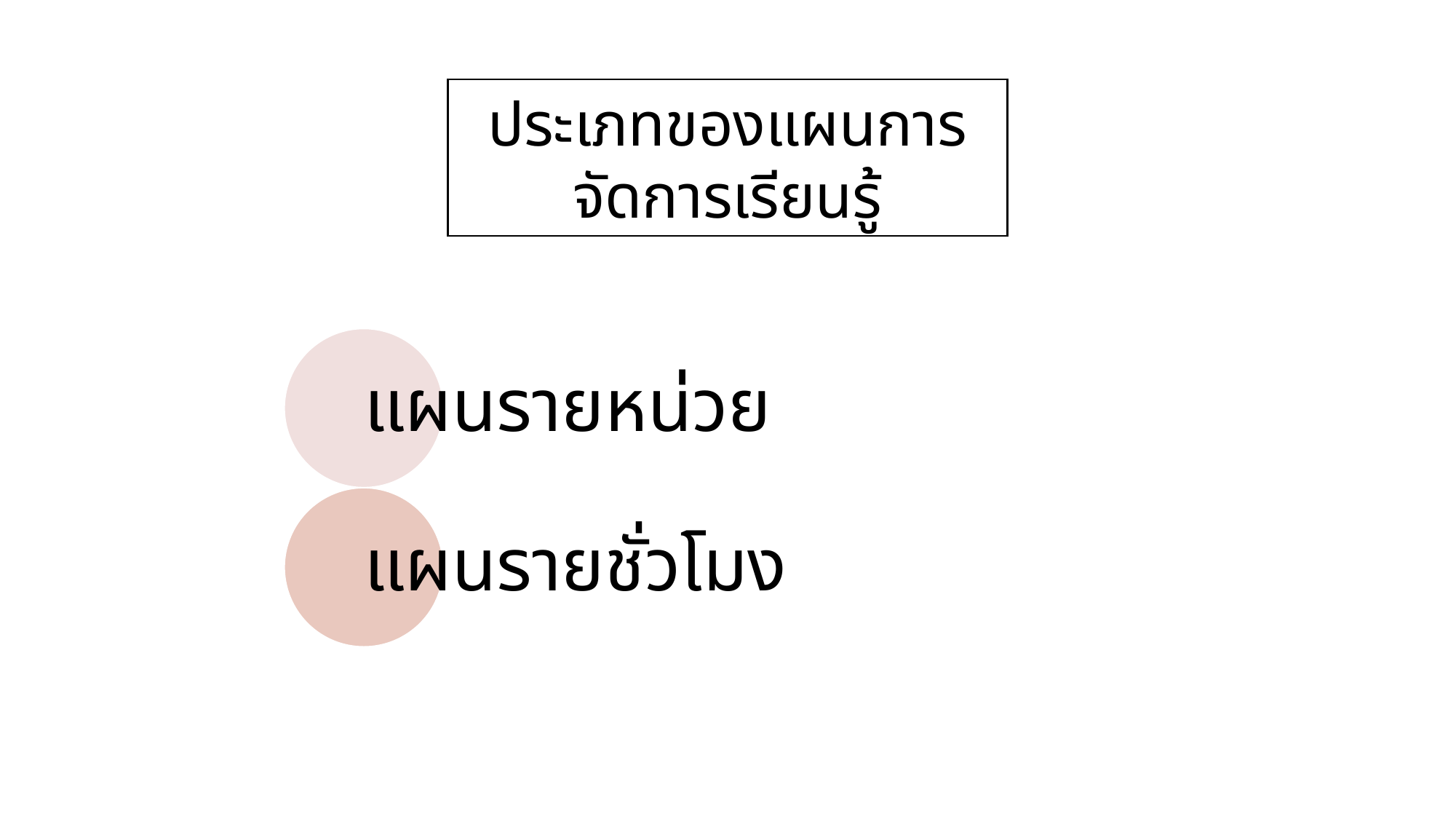

ประเภทของแผนการจัดการเรียนรู้
แผนรายหน่วย
แผนรายชั่วโมง